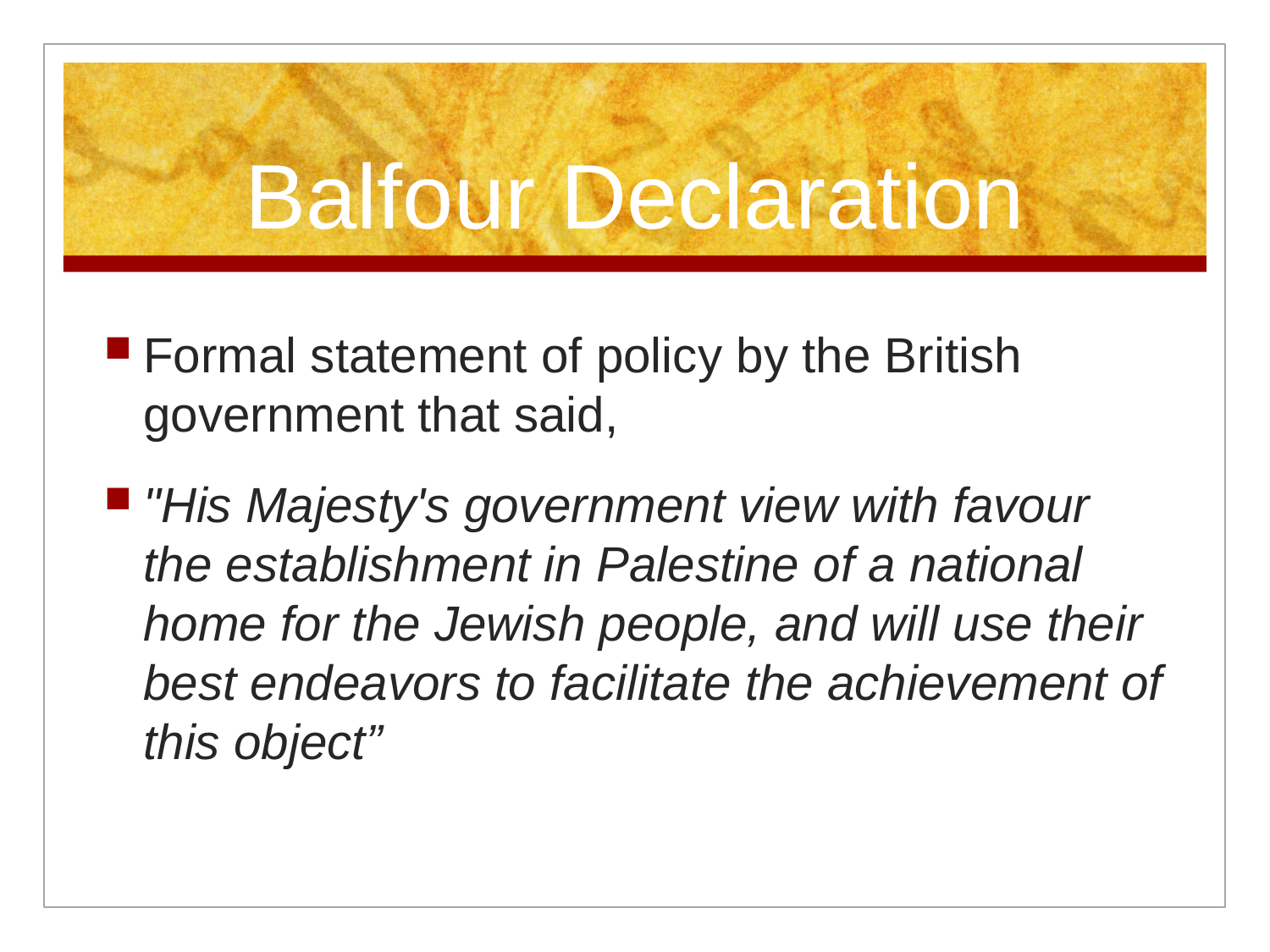

# Balfour Declaration
Formal statement of policy by the British government that said,
"His Majesty's government view with favour the establishment in Palestine of a national home for the Jewish people, and will use their best endeavors to facilitate the achievement of this object”